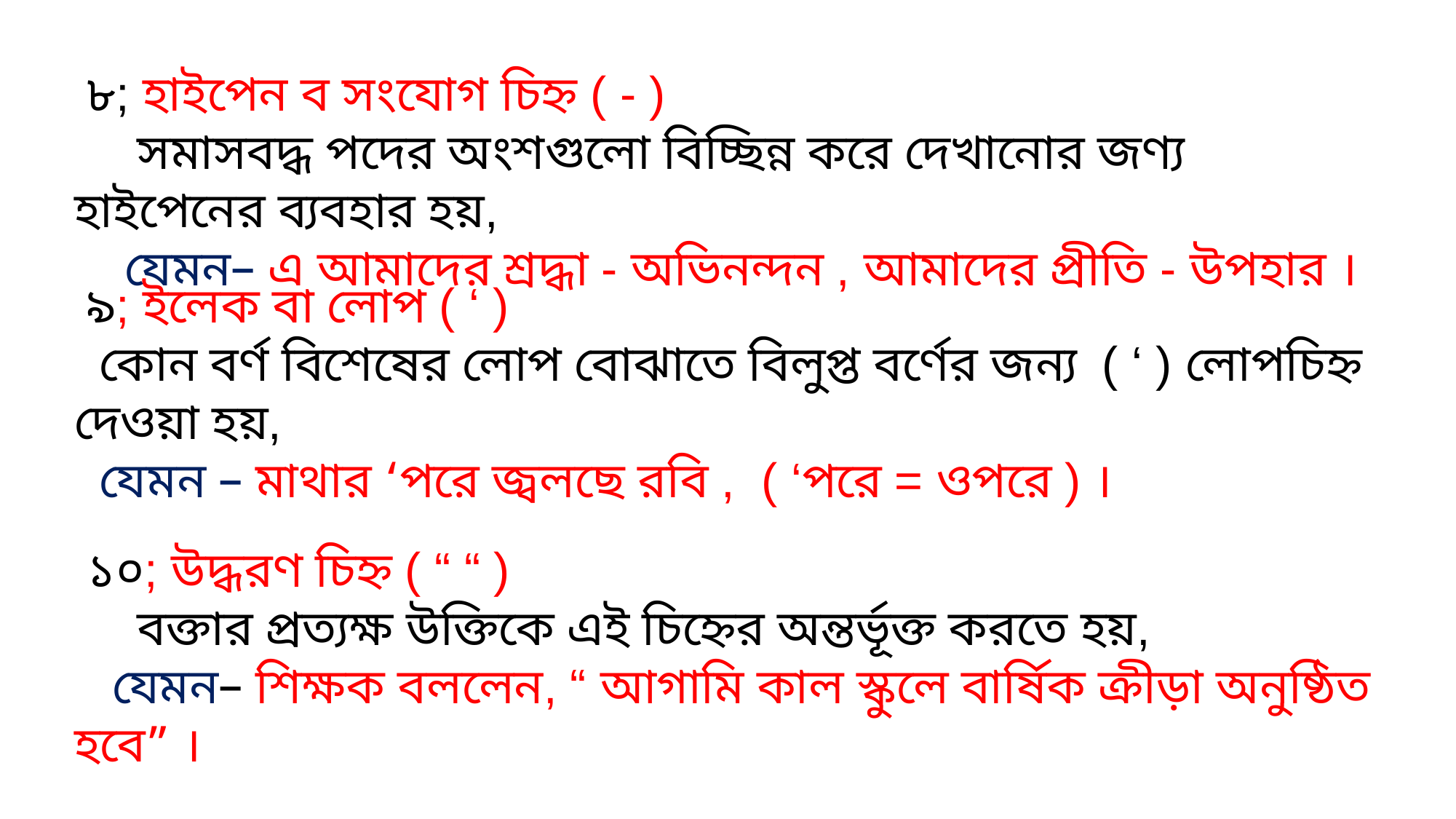

৮; হাইপেন ব সংযোগ চিহ্ন ( - )
     সমাসবদ্ধ পদের অংশগুলো বিচ্ছিন্ন করে দেখানোর জণ্য হাইপেনের ব্যবহার হয়,
    যেমন– এ আমাদের শ্রদ্ধা - অভিনন্দন , আমাদের প্রীতি - উপহার ।
 ৯; ইলেক বা লোপ ( ‘ )
  কোন বর্ণ বিশেষের লোপ বোঝাতে বিলুপ্ত বর্ণের জন্য  ( ‘ ) লোপচিহ্ন দেওয়া হয়,
  যেমন – মাথার ‘পরে জ্বলছে রবি ,  ( ‘পরে = ওপরে ) ।
 ১০; উদ্ধরণ চিহ্ন ( “ “ )
     বক্তার প্রত্যক্ষ উক্তিকে এই চিহ্নের অন্তর্ভূক্ত করতে হয়,
   যেমন– শিক্ষক বললেন, “ আগামি কাল স্কুলে বার্ষিক ক্রীড়া অনুষ্ঠিত হবে” ।